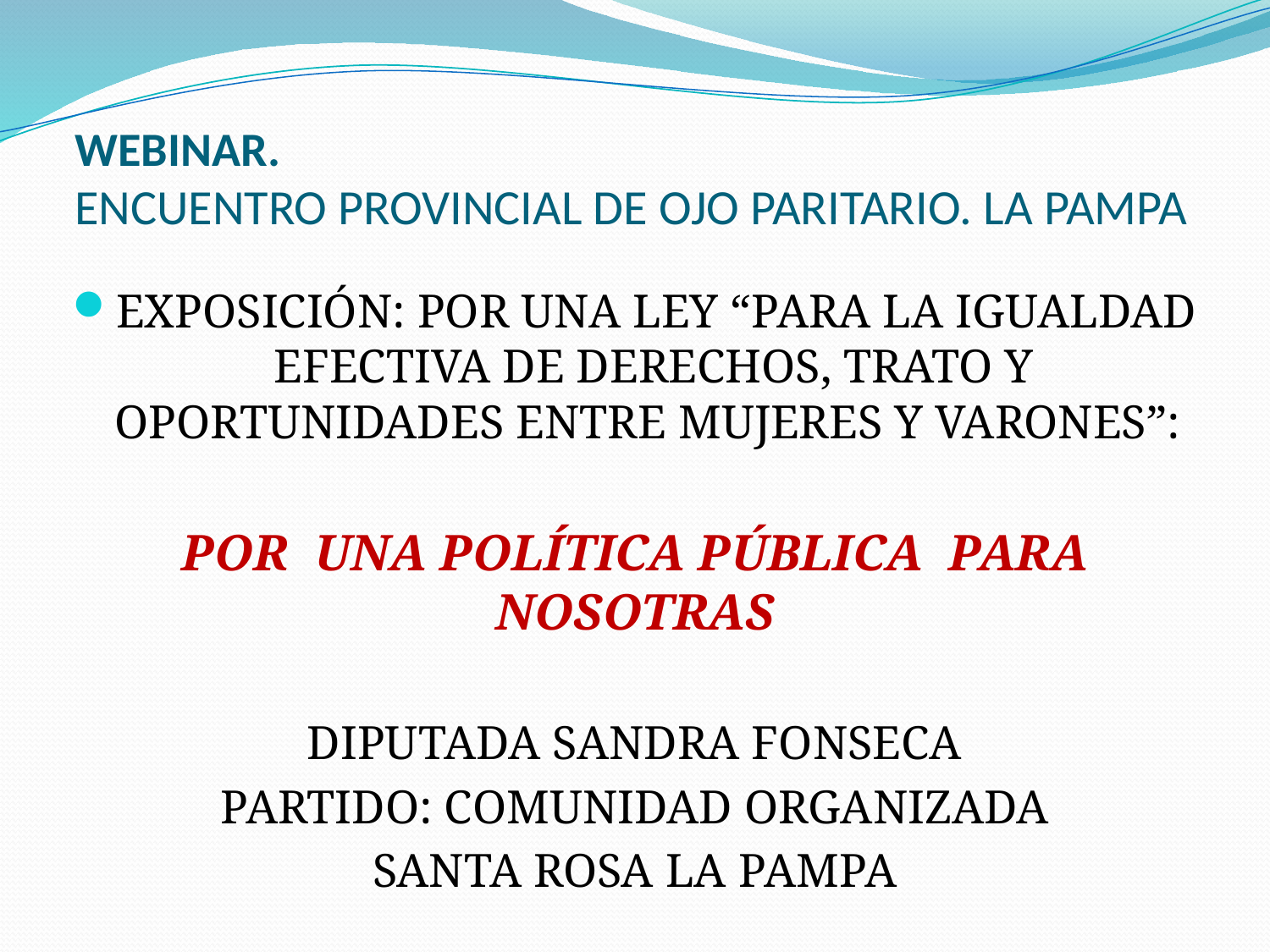

# WEBINAR. ENCUENTRO PROVINCIAL DE OJO PARITARIO. LA PAMPA
EXPOSICIÓN: POR UNA LEY “PARA LA IGUALDAD EFECTIVA DE DERECHOS, TRATO Y OPORTUNIDADES ENTRE MUJERES Y VARONES”:

POR  UNA POLÍTICA PÚBLICA  PARA NOSOTRAS

DIPUTADA SANDRA FONSECA
PARTIDO: COMUNIDAD ORGANIZADA
SANTA ROSA LA PAMPA